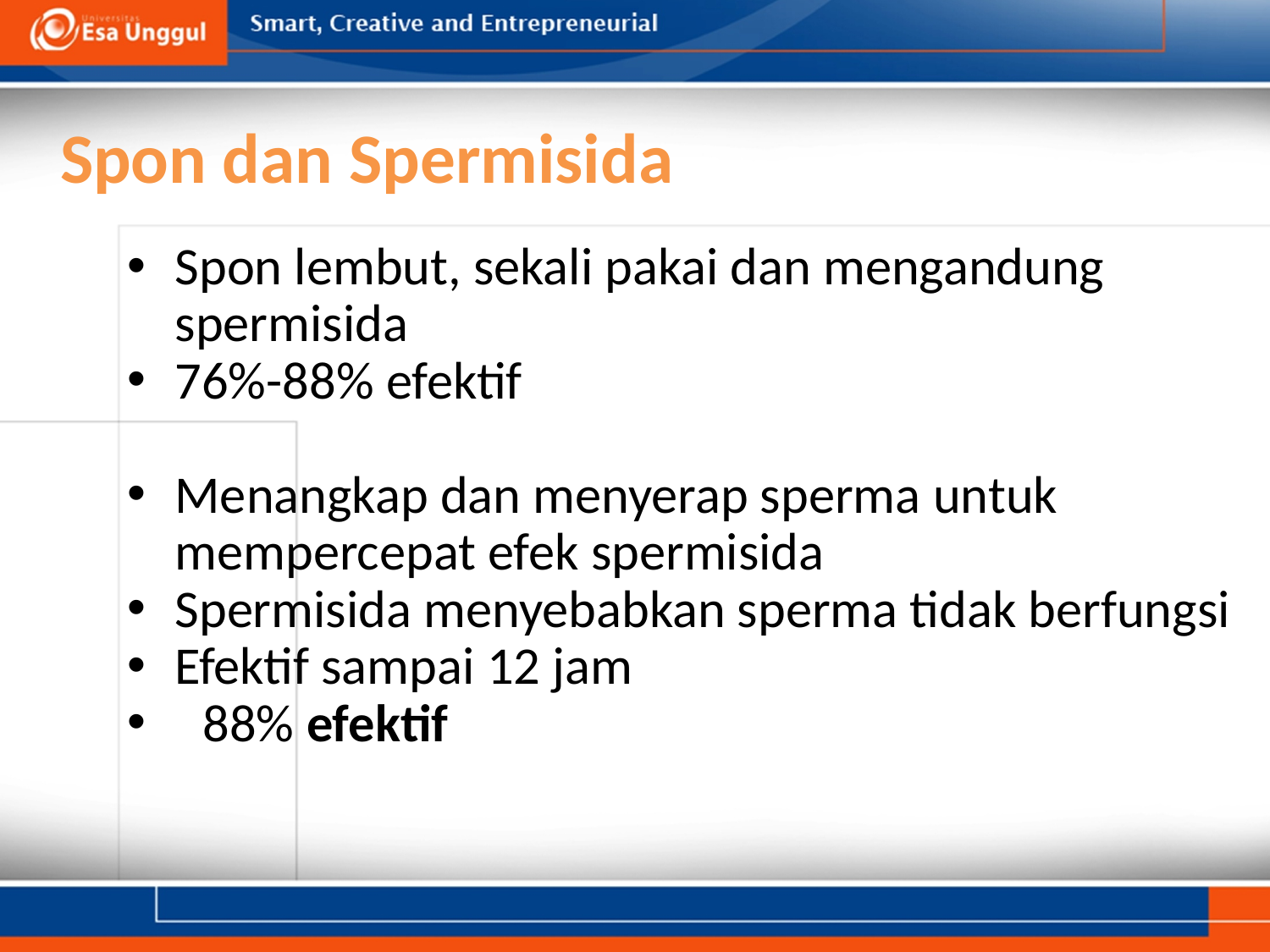

Spon dan Spermisida

Spon lembut, sekali pakai dan mengandung spermisida
76%-88% efektif

Menangkap dan menyerap sperma untuk mempercepat efek spermisida
Spermisida menyebabkan sperma tidak berfungsi
Efektif sampai 12 jam
 88% efektife